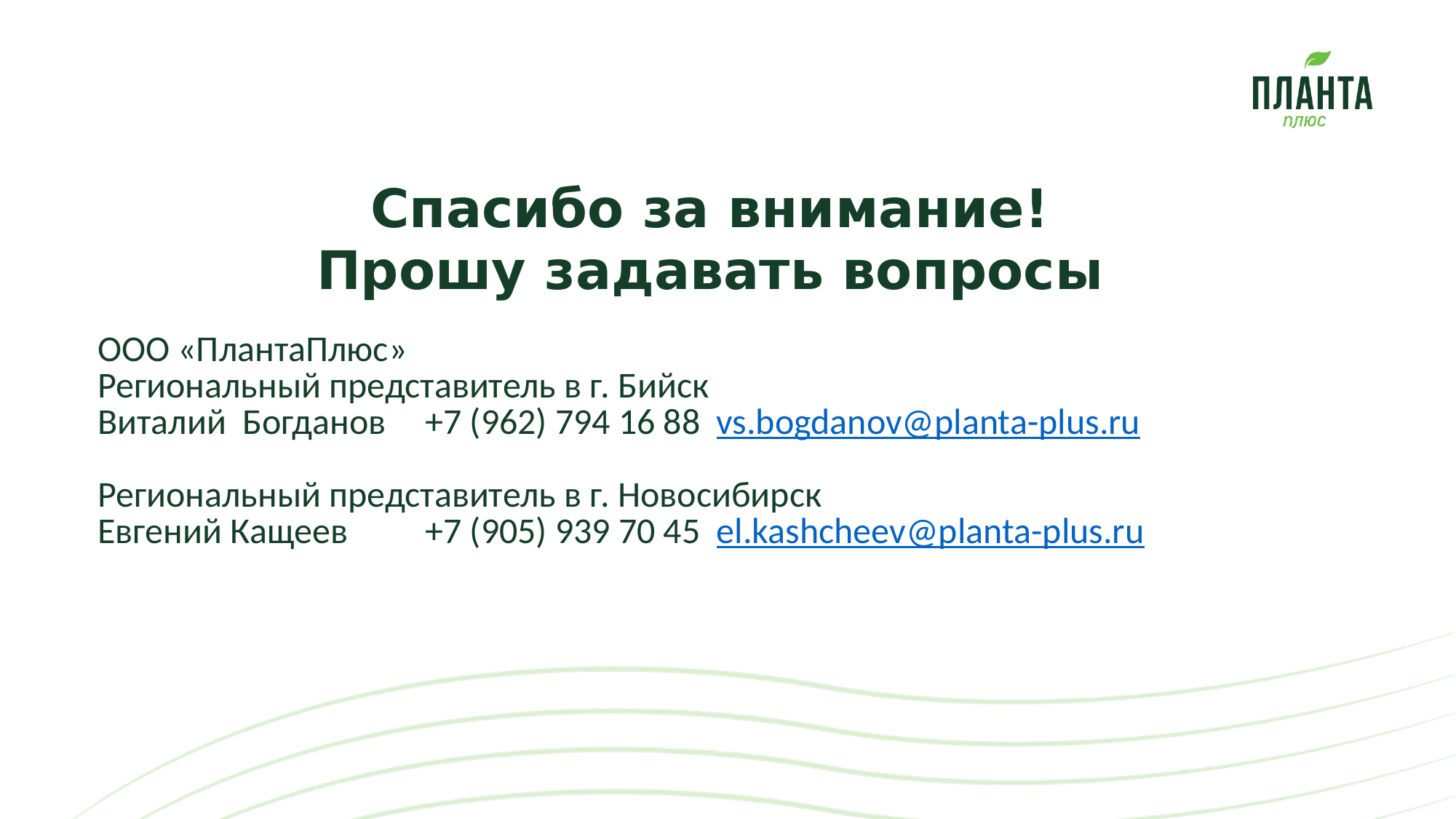

Спасибо за внимание!
Прошу задавать вопросы

ООО «ПлантаПлюс»
Региональный представитель в г. Бийск
Виталий  Богданов 	+7 (962) 794 16 88  vs.bogdanov@planta-plus.ru

Региональный представитель в г. Новосибирск
Евгений Кащеев	+7 (905) 939 70 45  el.kashcheev@planta-plus.ru